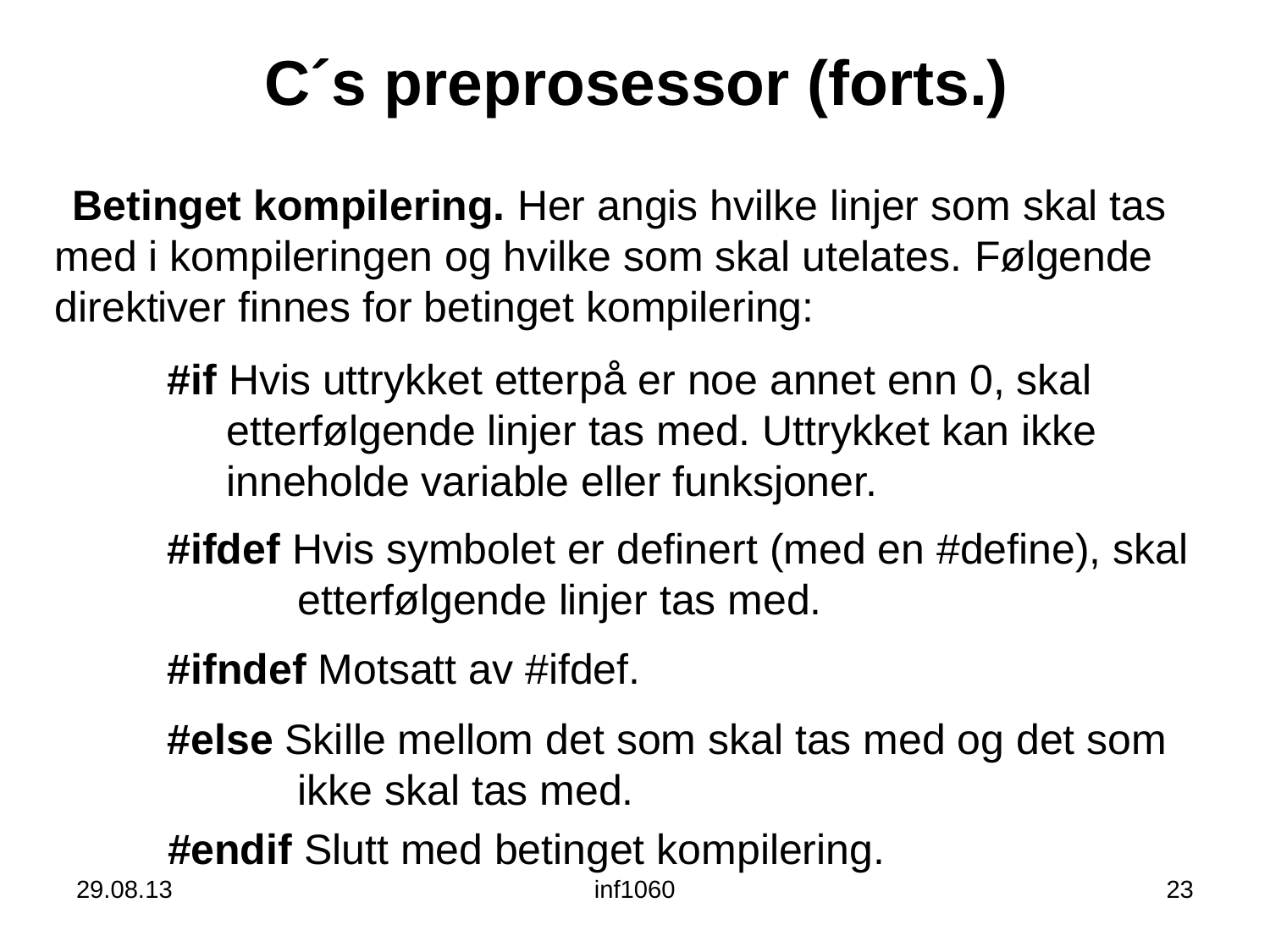

# C´s preprosessor (forts.)
  Betinget kompilering. Her angis hvilke linjer som skal tas med i kompileringen og hvilke som skal utelates. Følgende direktiver finnes for betinget kompilering:
#if Hvis uttrykket etterpå er noe annet enn 0, skal
     etterfølgende linjer tas med. Uttrykket kan ikke
     inneholde variable eller funksjoner.
#ifdef Hvis symbolet er definert (med en #define), skal
           etterfølgende linjer tas med.
#ifndef Motsatt av #ifdef.
#else Skille mellom det som skal tas med og det som
           ikke skal tas med.
#endif Slutt med betinget kompilering.
29.08.13
inf1060
23